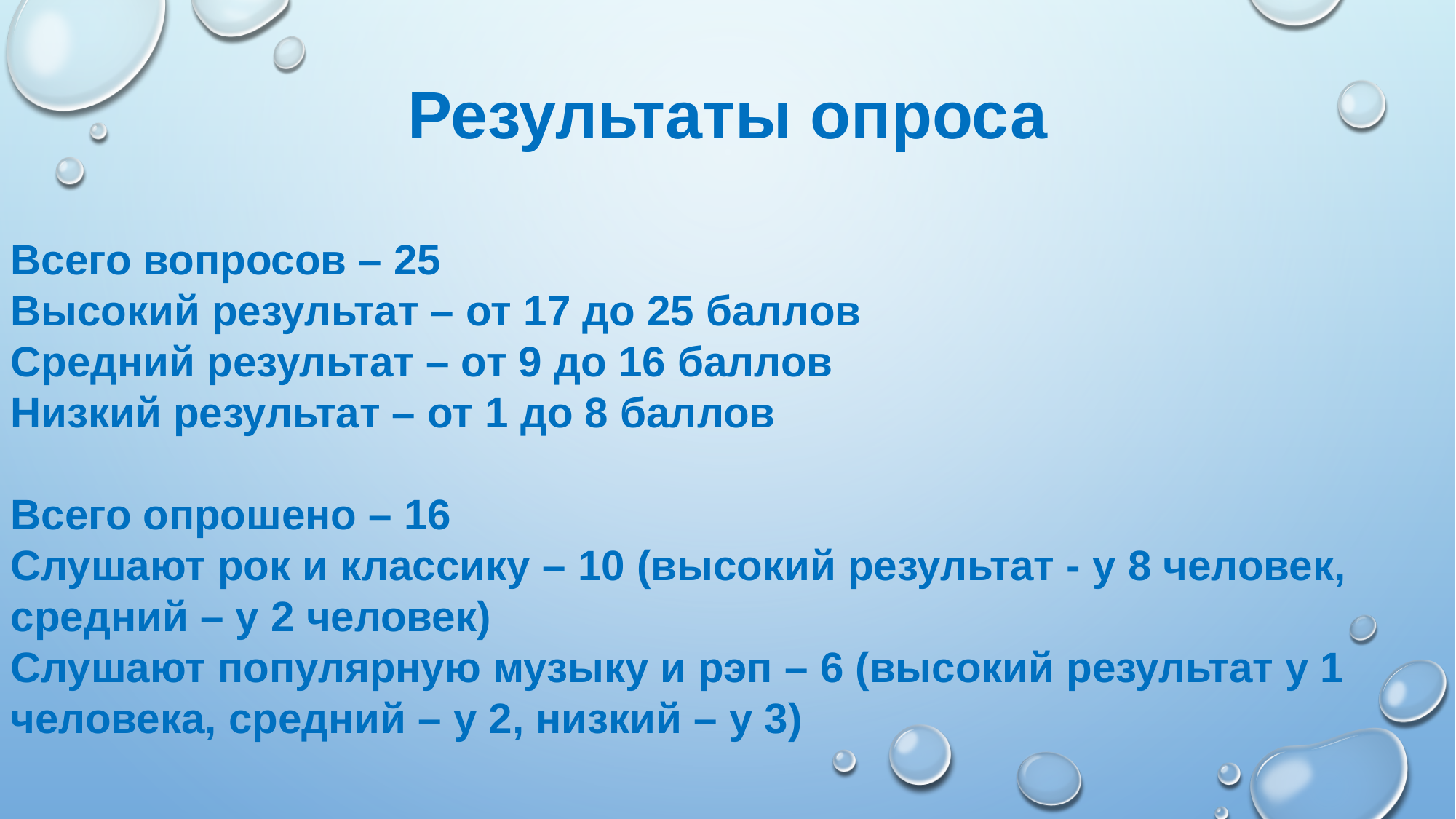

Результаты опроса

Всего вопросов – 25
Высокий результат – от 17 до 25 баллов
Средний результат – от 9 до 16 баллов
Низкий результат – от 1 до 8 баллов

Всего опрошено – 16
Слушают рок и классику – 10 (высокий результат - у 8 человек, средний – у 2 человек)
Слушают популярную музыку и рэп – 6 (высокий результат у 1 человека, средний – у 2, низкий – у 3)